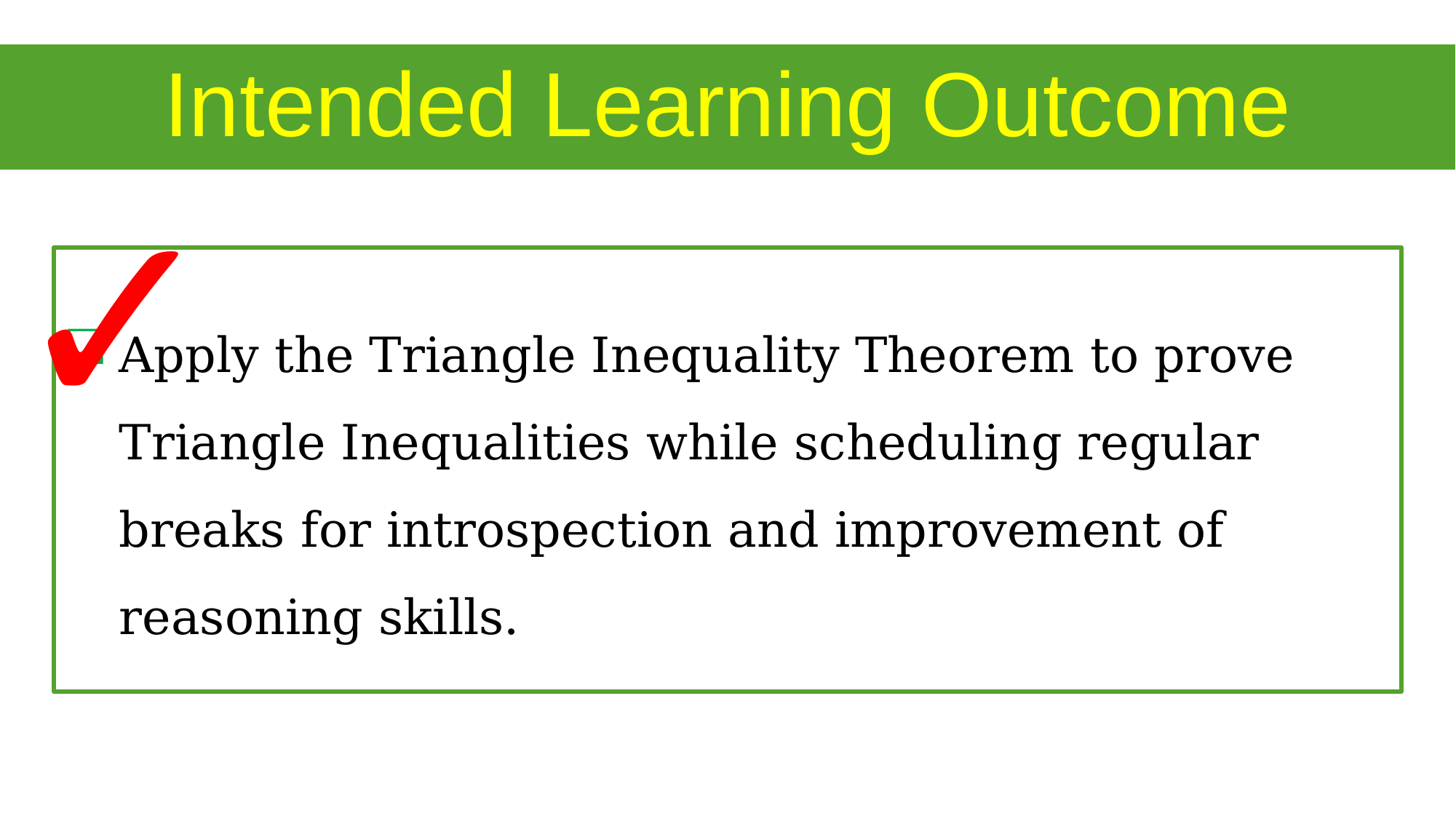

Intended Learning Outcome
✓
Apply the Triangle Inequality Theorem to prove Triangle Inequalities while scheduling regular breaks for introspection and improvement of reasoning skills.